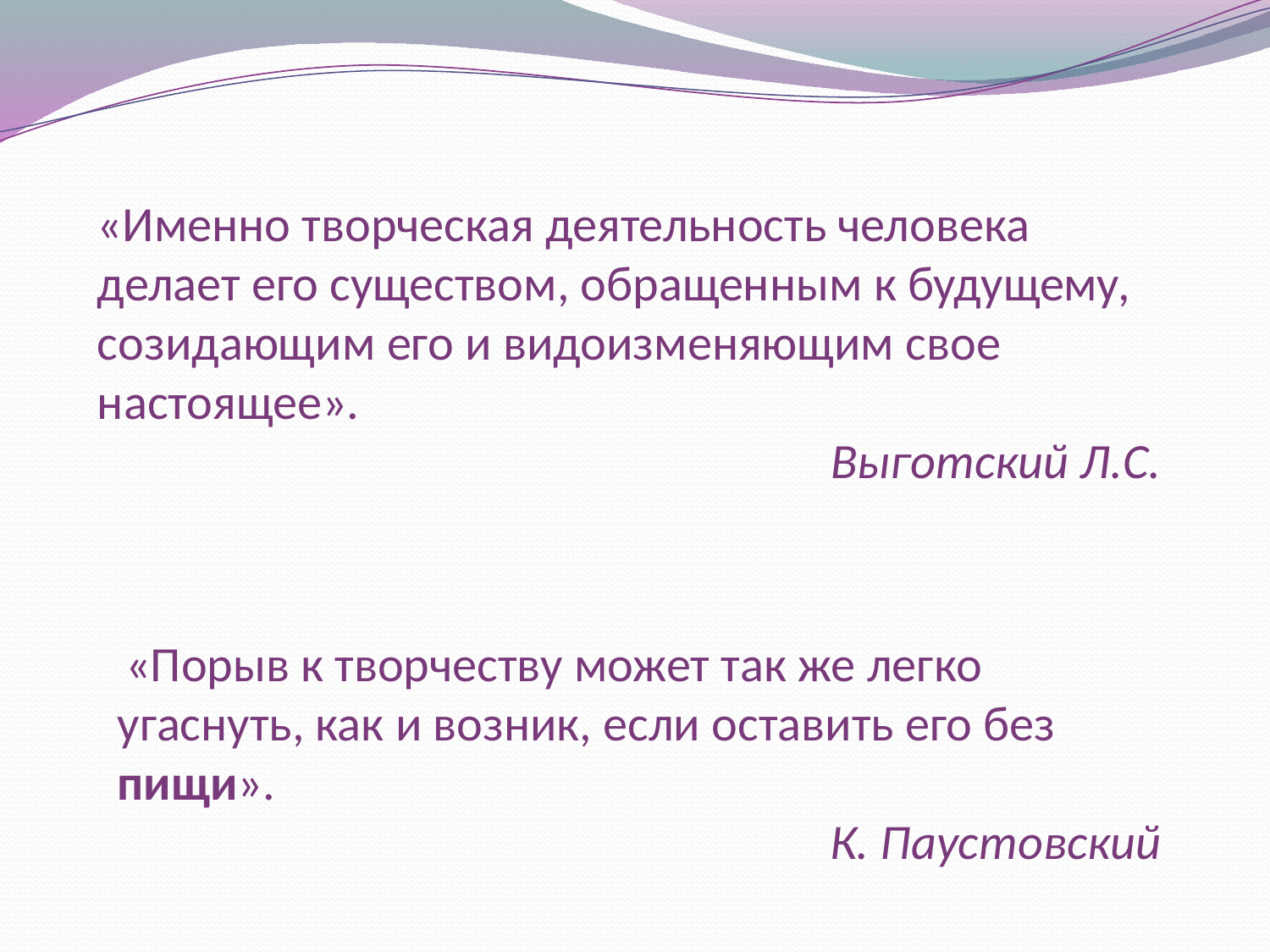

«Именно творческая деятельность человека делает его существом, обращенным к будущему, созидающим его и видоизменяющим свое настоящее».
Выготский Л.С.
 «Порыв к творчеству может так же легко угаснуть, как и возник, если оставить его без пищи».
 К. Паустовский